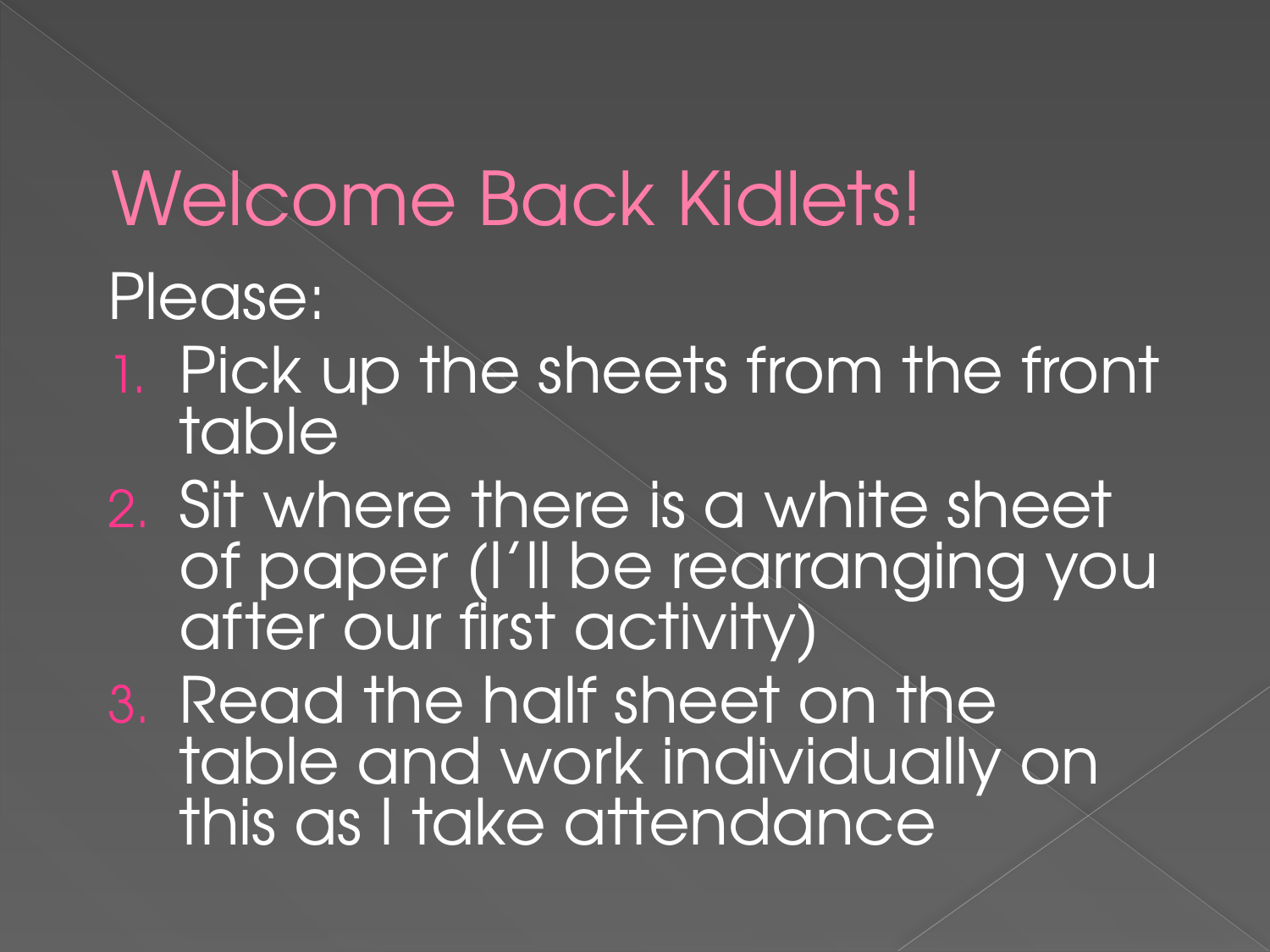

# Welcome Back Kidlets!
Please:
Pick up the sheets from the front table
Sit where there is a white sheet of paper (I’ll be rearranging you after our first activity)
Read the half sheet on the table and work individually on this as I take attendance